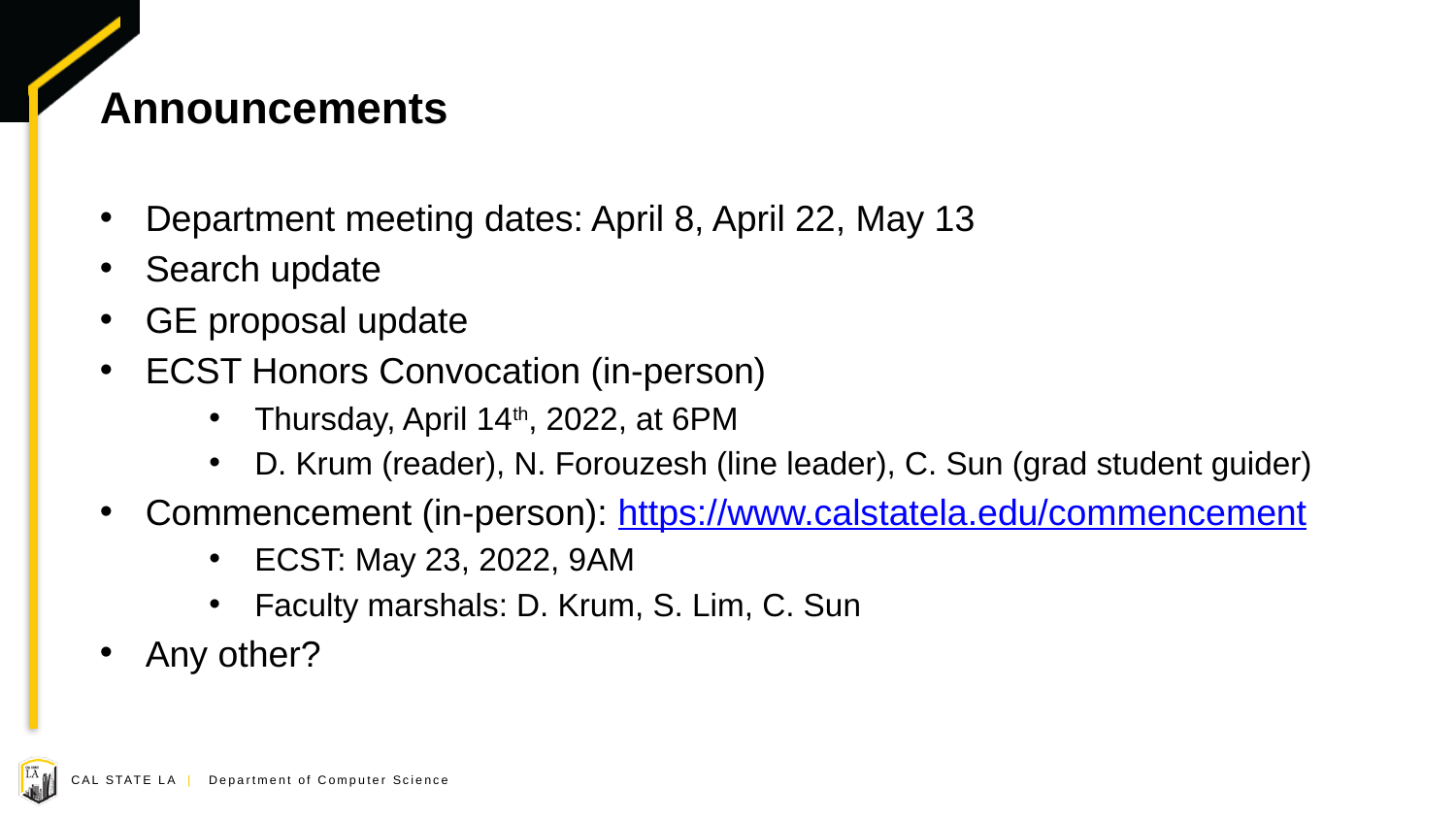

# Announcements
Department meeting dates: April 8, April 22, May 13
Search update
GE proposal update
ECST Honors Convocation (in-person)
Thursday, April 14th, 2022, at 6PM
D. Krum (reader), N. Forouzesh (line leader), C. Sun (grad student guider)
Commencement (in-person): https://www.calstatela.edu/commencement
ECST: May 23, 2022, 9AM
Faculty marshals: D. Krum, S. Lim, C. Sun
Any other?